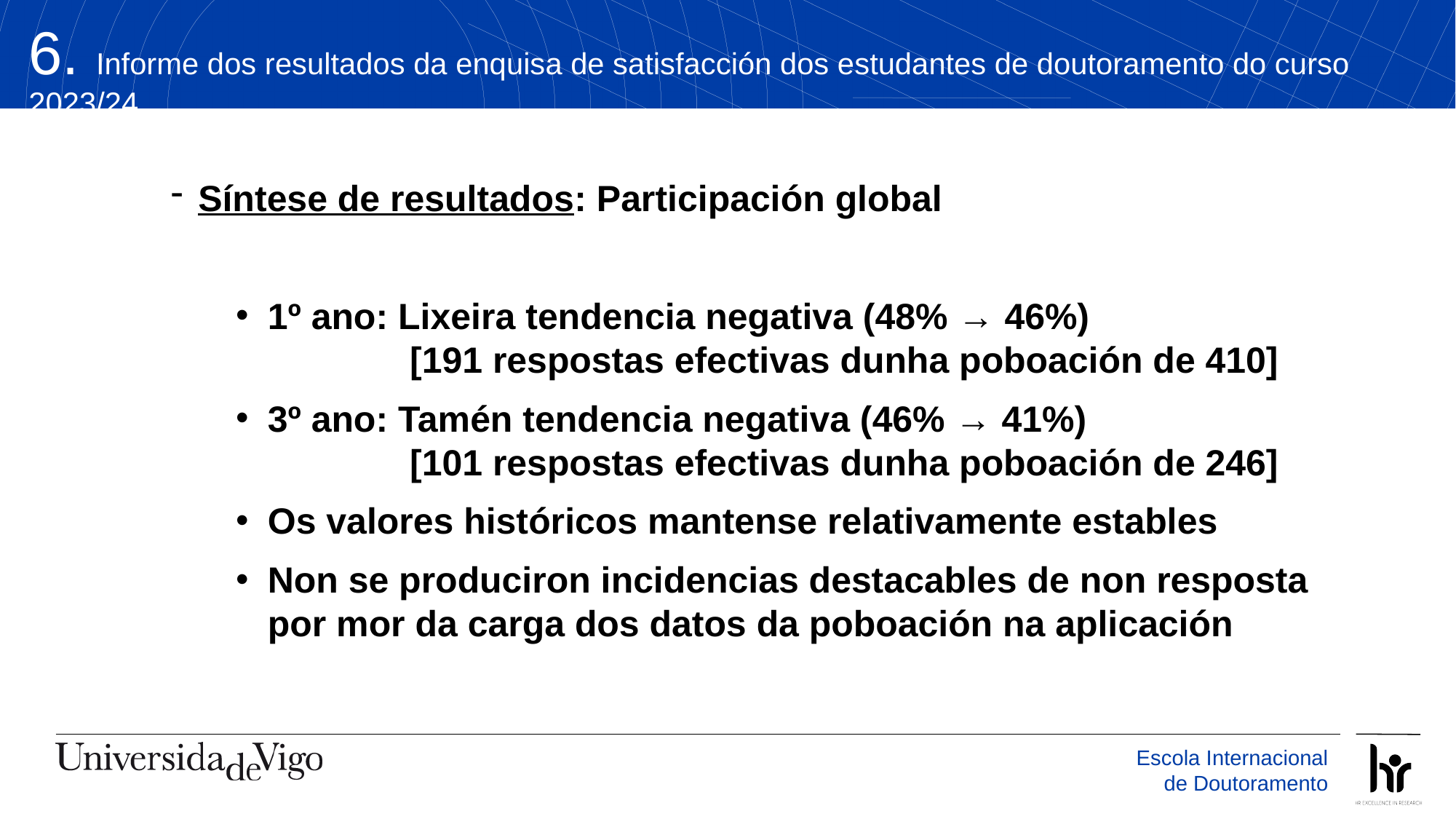

6. Informe dos resultados da enquisa de satisfacción dos estudantes de doutoramento do curso 2023/24
Síntese de resultados: Participación global

1º ano: Lixeira tendencia negativa (48% → 46%)
              [191 respostas efectivas dunha poboación de 410]
3º ano: Tamén tendencia negativa (46% → 41%)
              [101 respostas efectivas dunha poboación de 246]
Os valores históricos mantense relativamente estables
Non se produciron incidencias destacables de non resposta por mor da carga dos datos da poboación na aplicación